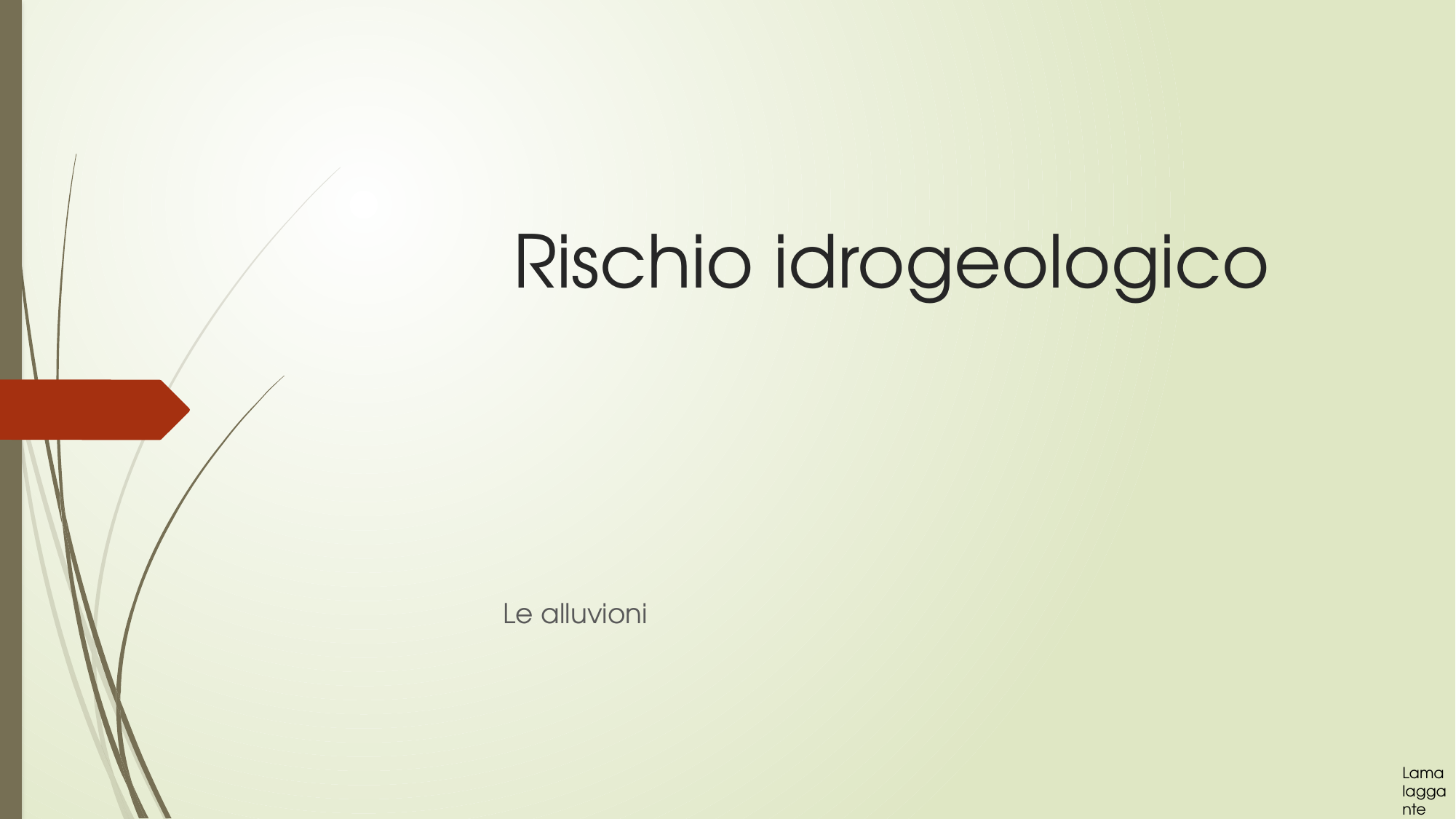

# Rischio idrogeologico
                        Le alluvioni
Lama laggante